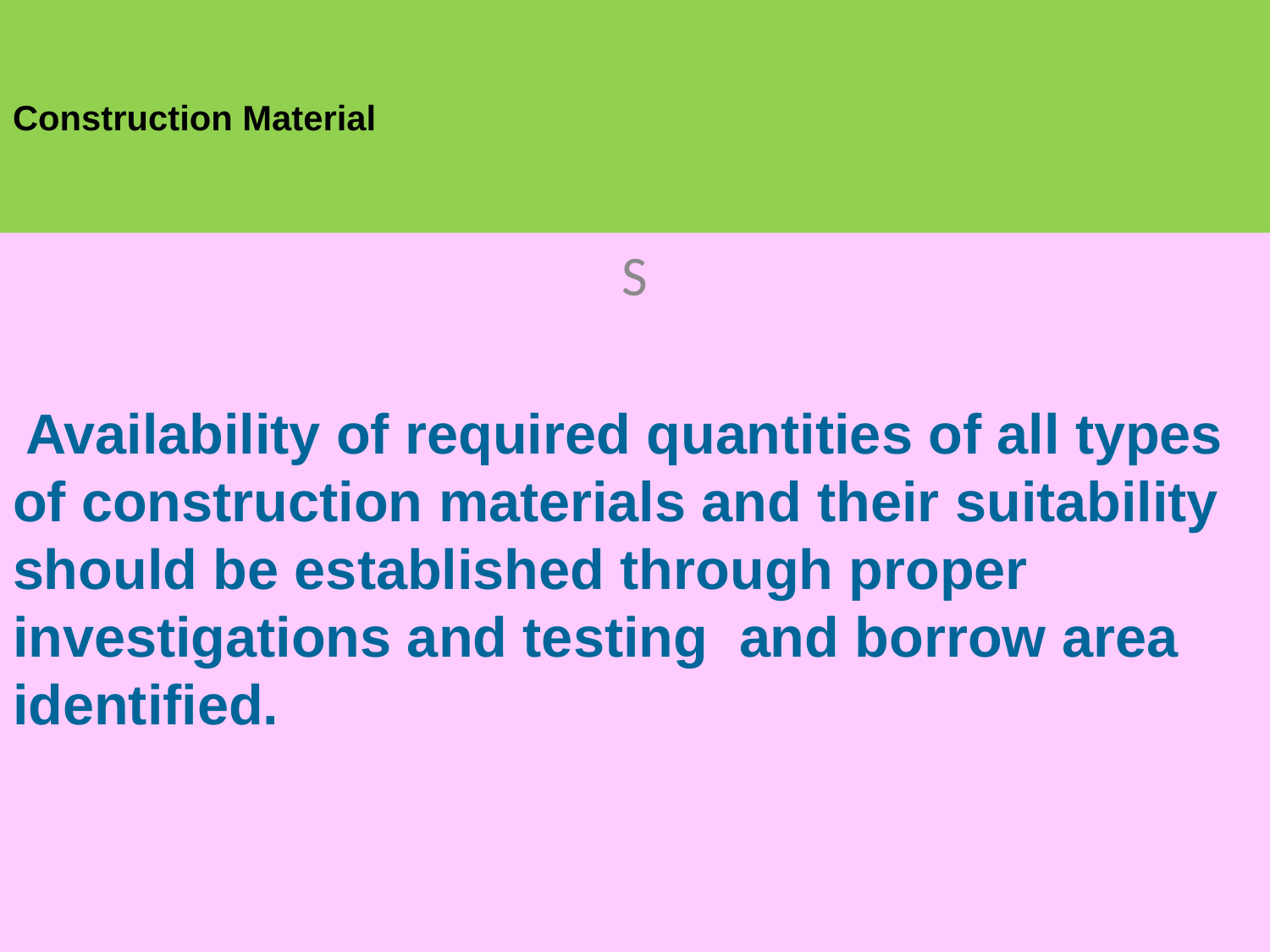

# Construction Material
S

 Availability of required quantities of all types of construction materials and their suitability should be established through proper investigations and testing  and borrow area identified.